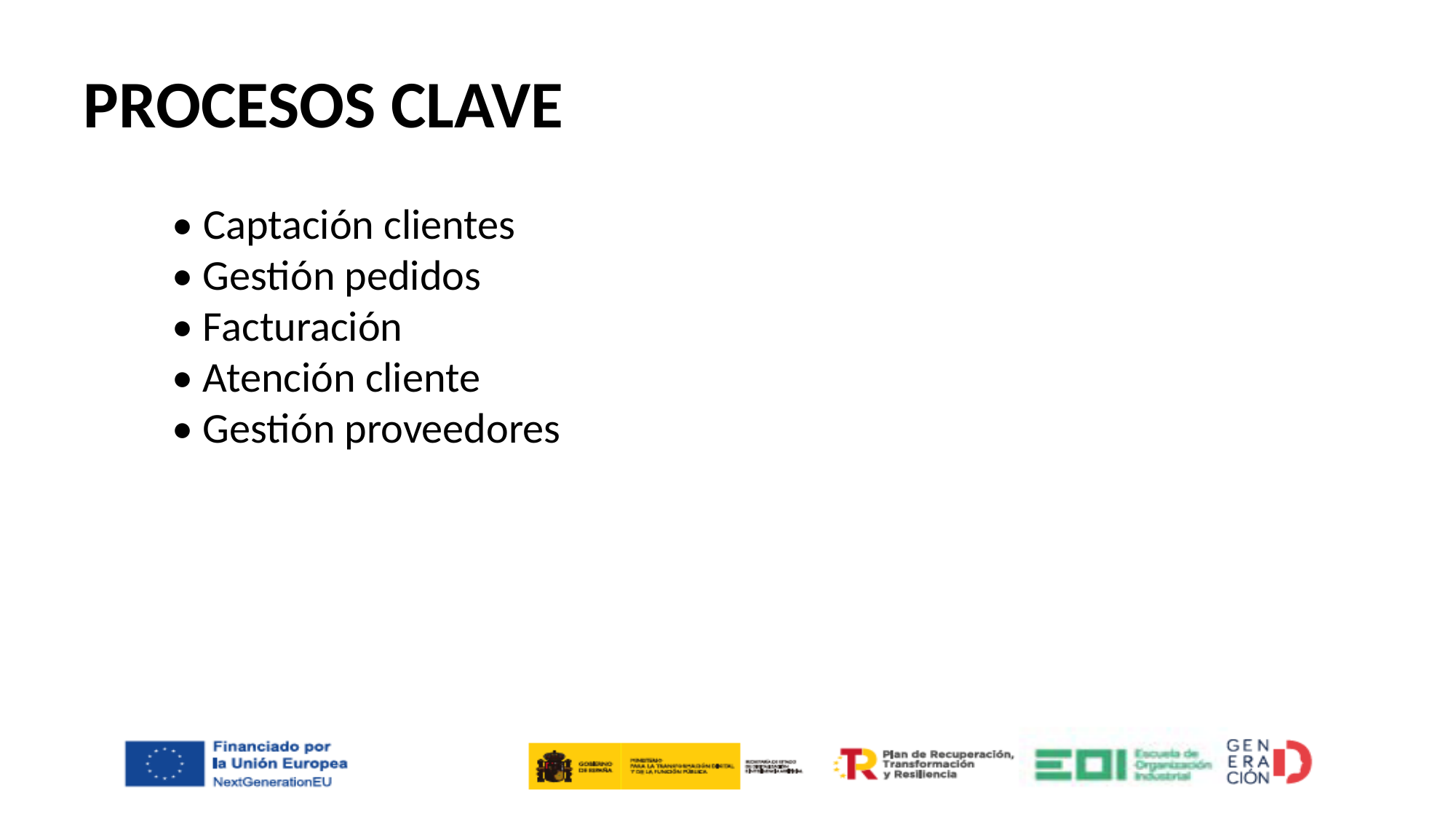

# PROCESOS CLAVE
	• Captación clientes
• Gestión pedidos
• Facturación
• Atención cliente
• Gestión proveedores